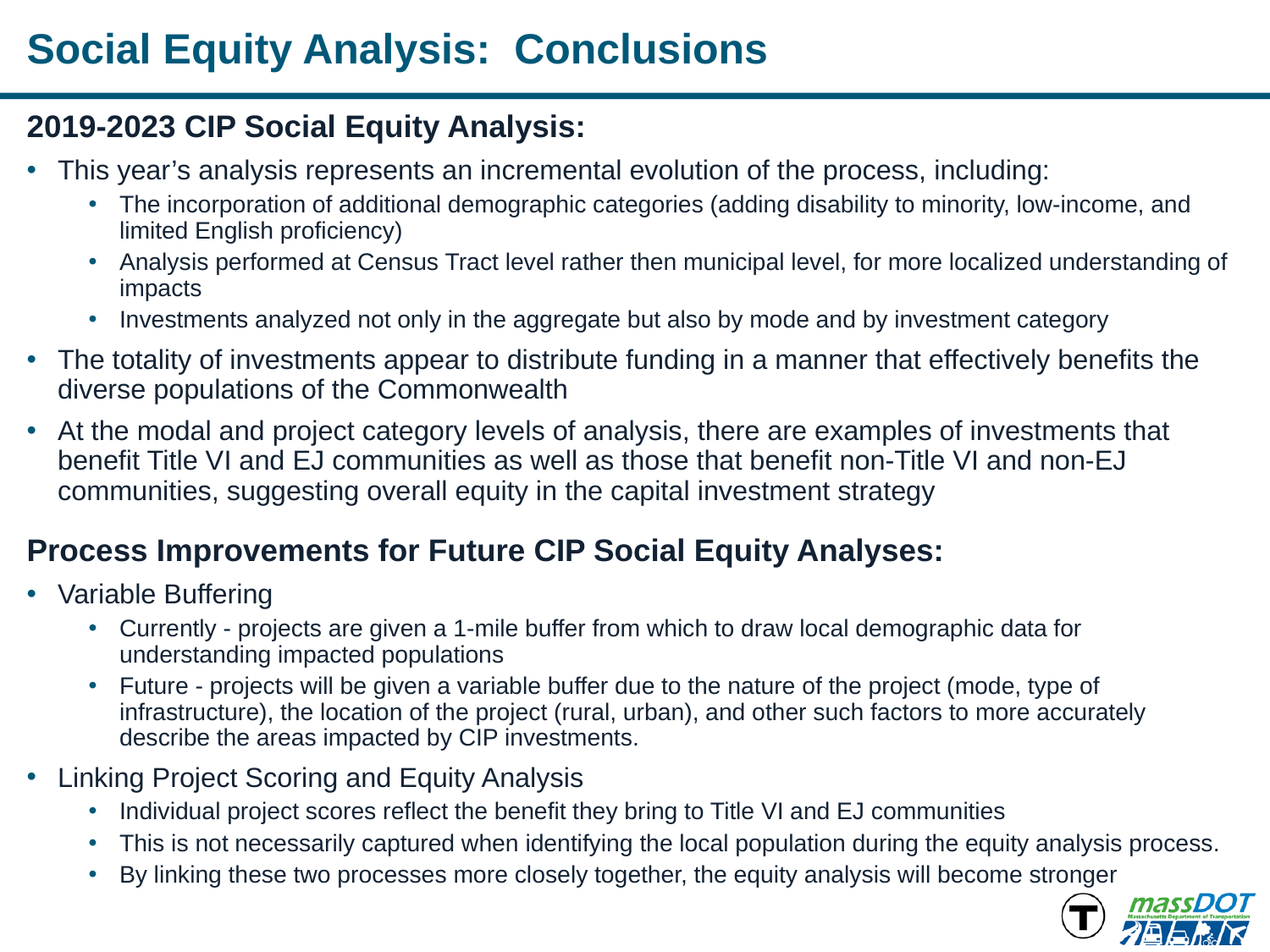

# Social Equity Analysis:  Conclusions
2019-2023 CIP Social Equity Analysis:
This year’s analysis represents an incremental evolution of the process, including:
The incorporation of additional demographic categories (adding disability to minority, low-income, and limited English proficiency)
Analysis performed at Census Tract level rather then municipal level, for more localized understanding of impacts
Investments analyzed not only in the aggregate but also by mode and by investment category
The totality of investments appear to distribute funding in a manner that effectively benefits the diverse populations of the Commonwealth
At the modal and project category levels of analysis, there are examples of investments that benefit Title VI and EJ communities as well as those that benefit non-Title VI and non-EJ communities, suggesting overall equity in the capital investment strategy
Process Improvements for Future CIP Social Equity Analyses:
Variable Buffering
Currently - projects are given a 1-mile buffer from which to draw local demographic data for understanding impacted populations
Future - projects will be given a variable buffer due to the nature of the project (mode, type of infrastructure), the location of the project (rural, urban), and other such factors to more accurately describe the areas impacted by CIP investments.
Linking Project Scoring and Equity Analysis
Individual project scores reflect the benefit they bring to Title VI and EJ communities
This is not necessarily captured when identifying the local population during the equity analysis process.
By linking these two processes more closely together, the equity analysis will become stronger